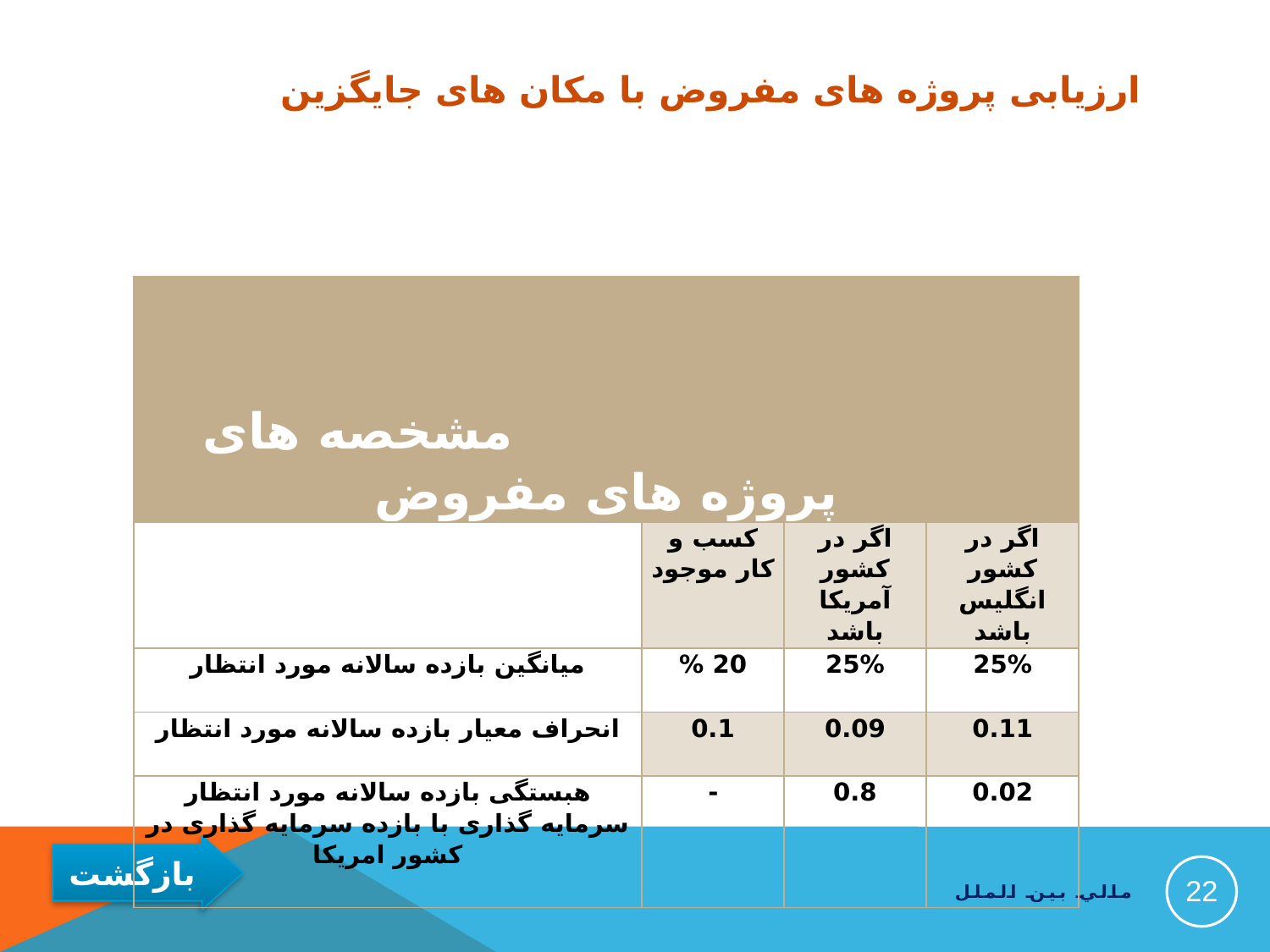

# ارزیابی پروژه های مفروض با مکان های جایگزین
| مشخصه های پروژه های مفروض |  |  |  |
| --- | --- | --- | --- |
|  | کسب و کار موجود | اگر در کشور آمریکا باشد | اگر در کشور انگلیس باشد |
| میانگین بازده سالانه مورد انتظار | 20 % | 25% | 25% |
| انحراف معیار بازده سالانه مورد انتظار | 0.1 | 0.09 | 0.11 |
| هبستگی بازده سالانه مورد انتظار سرمایه گذاری با بازده سرمایه گذاری در کشور امریکا | - | 0.8 | 0.02 |
22
مالي بين الملل